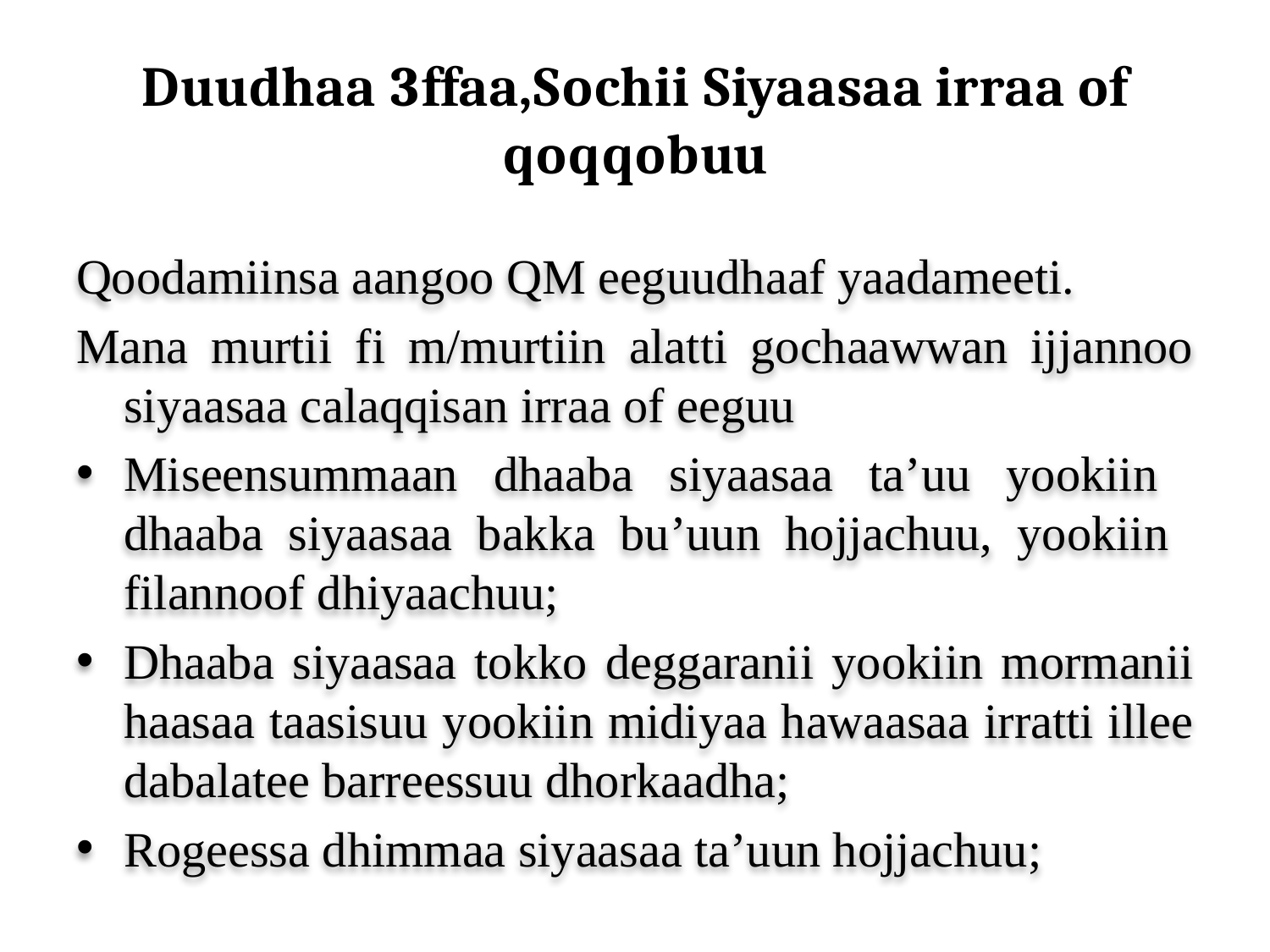

# Duudhaa 3ffaa,Sochii Siyaasaa irraa of qoqqobuu

Qoodamiinsa aangoo QM eeguudhaaf yaadameeti.
Mana murtii fi m/murtiin alatti gochaawwan ijjannoo siyaasaa calaqqisan irraa of eeguu
Miseensummaan dhaaba siyaasaa ta’uu yookiin  dhaaba siyaasaa bakka bu’uun hojjachuu, yookiin  filannoof dhiyaachuu;
Dhaaba siyaasaa tokko deggaranii yookiin mormanii haasaa taasisuu yookiin midiyaa hawaasaa irratti illee dabalatee barreessuu dhorkaadha;
Rogeessa dhimmaa siyaasaa ta’uun hojjachuu;